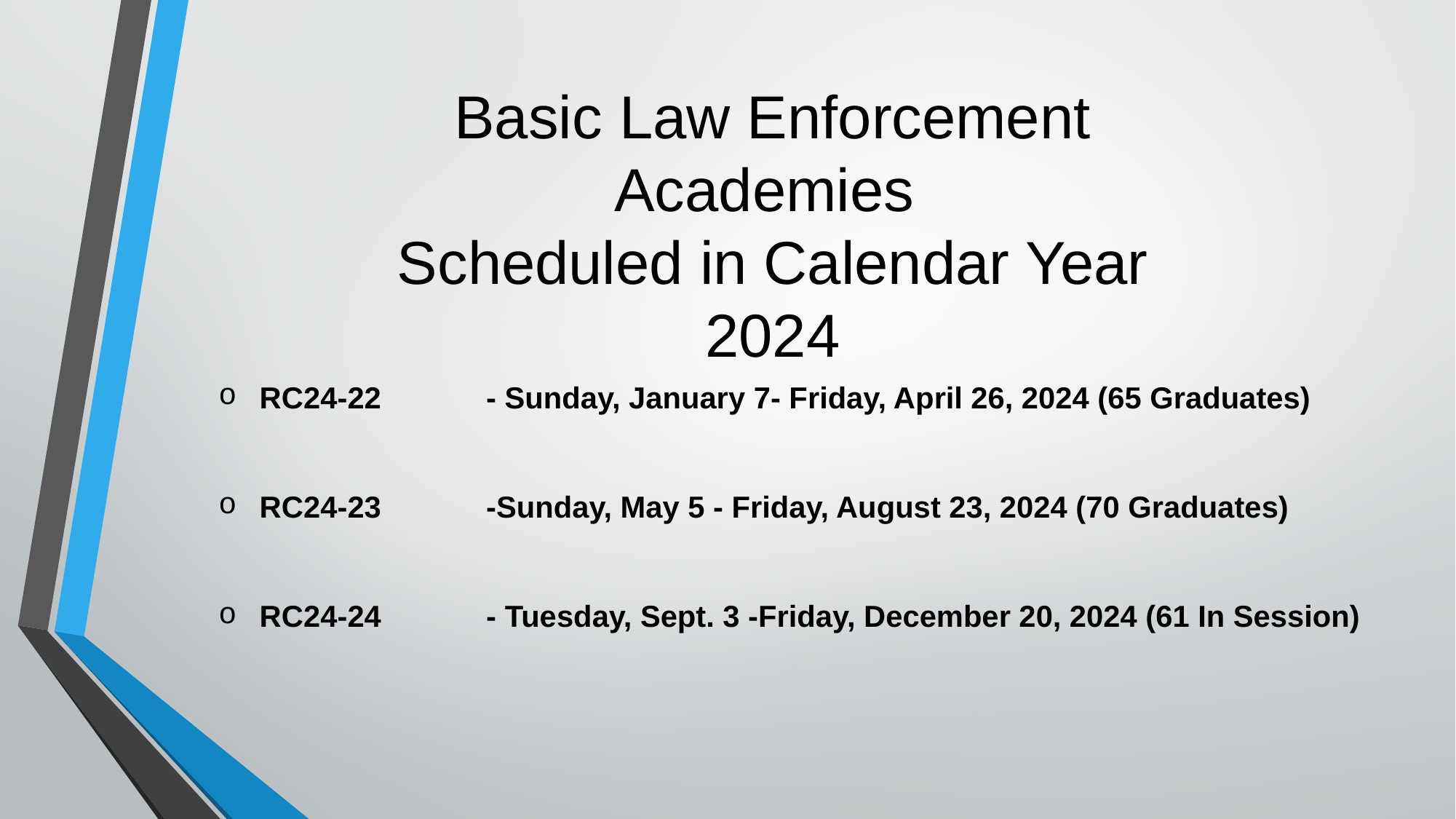

Basic Law Enforcement Academies
Scheduled in Calendar Year 2024

RC24-22	 - Sunday, January 7- Friday, April 26, 2024 (65 Graduates)

RC24-23	 -Sunday, May 5 - Friday, August 23, 2024 (70 Graduates)

RC24-24	 - Tuesday, Sept. 3 -Friday, December 20, 2024 (61 In Session)